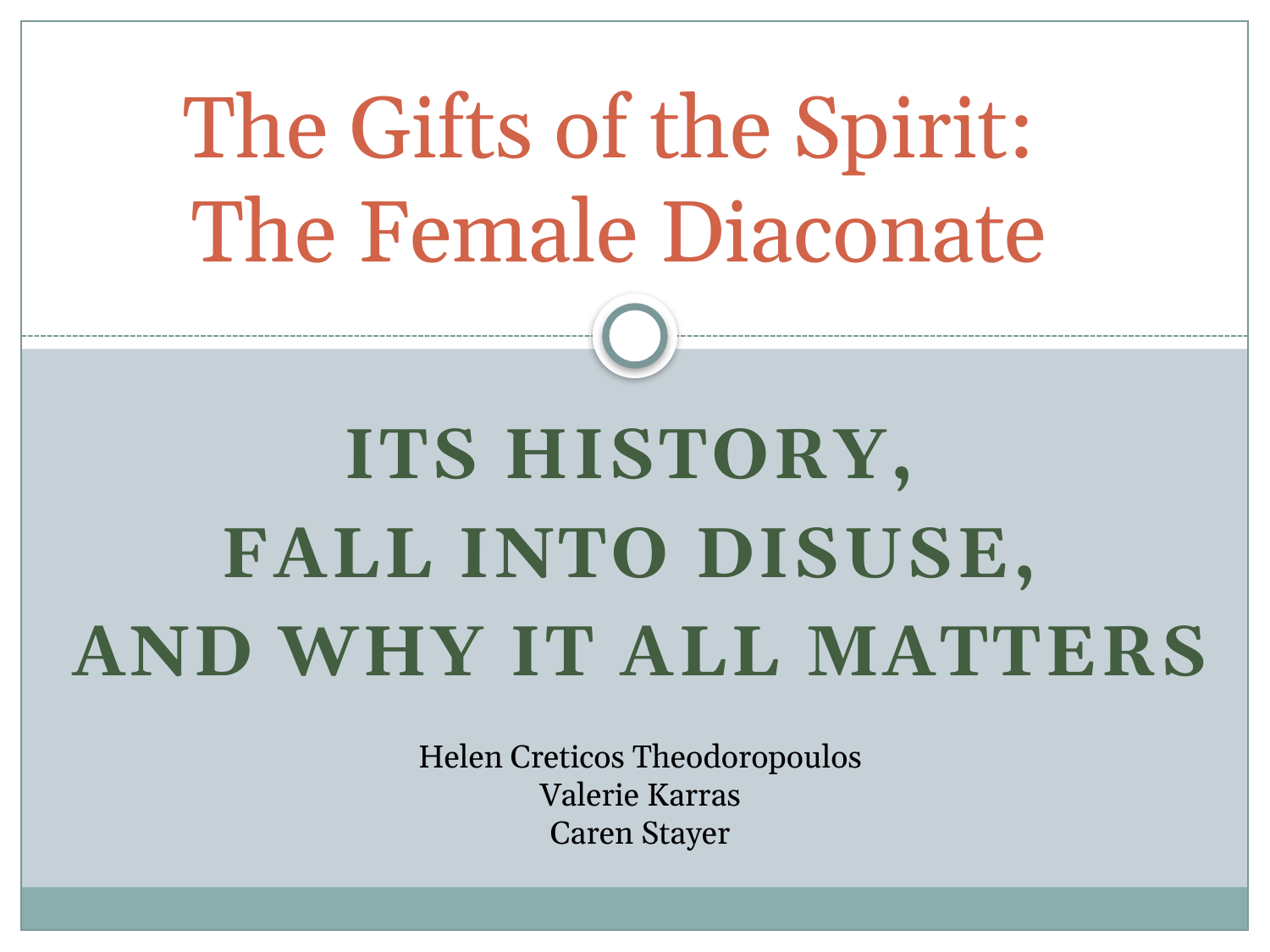

# The Gifts of the Spirit: The Female Diaconate
Its history,
fall into disuse,
and why it all matters
Helen Creticos Theodoropoulos
Valerie Karras
Caren Stayer